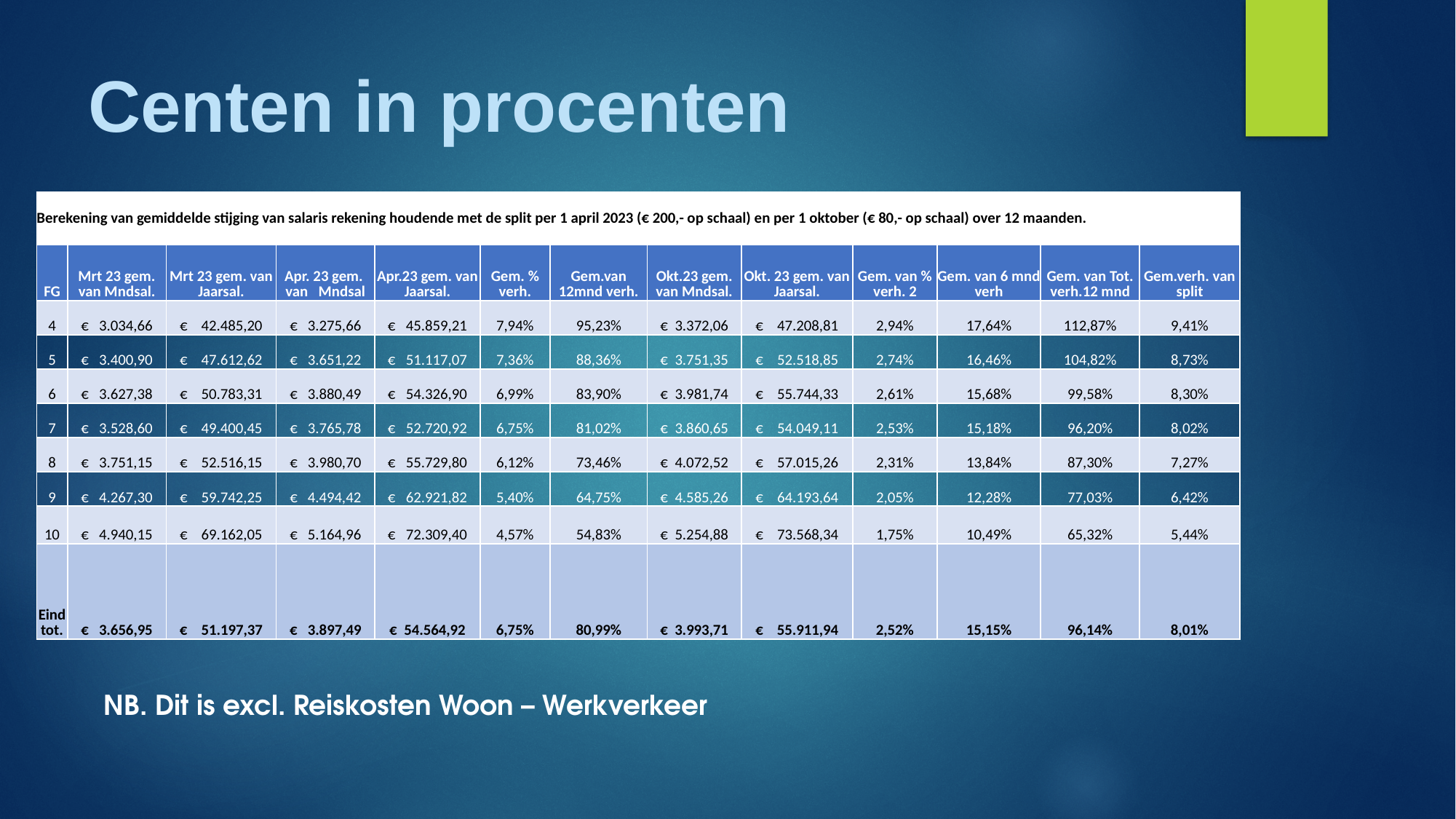

# Centen in procenten
| Berekening van gemiddelde stijging van salaris rekening houdende met de split per 1 april 2023 (€ 200,- op schaal) en per 1 oktober (€ 80,- op schaal) over 12 maanden. |  |  |  |  |  |  |  |  |  |  |  |  |
| --- | --- | --- | --- | --- | --- | --- | --- | --- | --- | --- | --- | --- |
|  |  |  |  |  |  |  |  |  |  |  |  |  |
| FG | Mrt 23 gem. van Mndsal. | Mrt 23 gem. van Jaarsal. | Apr. 23 gem. van Mndsal | Apr.23 gem. van Jaarsal. | Gem. % verh. | Gem.van 12mnd verh. | Okt.23 gem. van Mndsal. | Okt. 23 gem. van Jaarsal. | Gem. van % verh. 2 | Gem. van 6 mnd verh | Gem. van Tot. verh.12 mnd | Gem.verh. van split |
| 4 | € 3.034,66 | € 42.485,20 | € 3.275,66 | € 45.859,21 | 7,94% | 95,23% | € 3.372,06 | € 47.208,81 | 2,94% | 17,64% | 112,87% | 9,41% |
| 5 | € 3.400,90 | € 47.612,62 | € 3.651,22 | € 51.117,07 | 7,36% | 88,36% | € 3.751,35 | € 52.518,85 | 2,74% | 16,46% | 104,82% | 8,73% |
| 6 | € 3.627,38 | € 50.783,31 | € 3.880,49 | € 54.326,90 | 6,99% | 83,90% | € 3.981,74 | € 55.744,33 | 2,61% | 15,68% | 99,58% | 8,30% |
| 7 | € 3.528,60 | € 49.400,45 | € 3.765,78 | € 52.720,92 | 6,75% | 81,02% | € 3.860,65 | € 54.049,11 | 2,53% | 15,18% | 96,20% | 8,02% |
| 8 | € 3.751,15 | € 52.516,15 | € 3.980,70 | € 55.729,80 | 6,12% | 73,46% | € 4.072,52 | € 57.015,26 | 2,31% | 13,84% | 87,30% | 7,27% |
| 9 | € 4.267,30 | € 59.742,25 | € 4.494,42 | € 62.921,82 | 5,40% | 64,75% | € 4.585,26 | € 64.193,64 | 2,05% | 12,28% | 77,03% | 6,42% |
| 10 | € 4.940,15 | € 69.162,05 | € 5.164,96 | € 72.309,40 | 4,57% | 54,83% | € 5.254,88 | € 73.568,34 | 1,75% | 10,49% | 65,32% | 5,44% |
| Eindtot. | € 3.656,95 | € 51.197,37 | € 3.897,49 | € 54.564,92 | 6,75% | 80,99% | € 3.993,71 | € 55.911,94 | 2,52% | 15,15% | 96,14% | 8,01% |
NB. Dit is excl. Reiskosten Woon – Werkverkeer